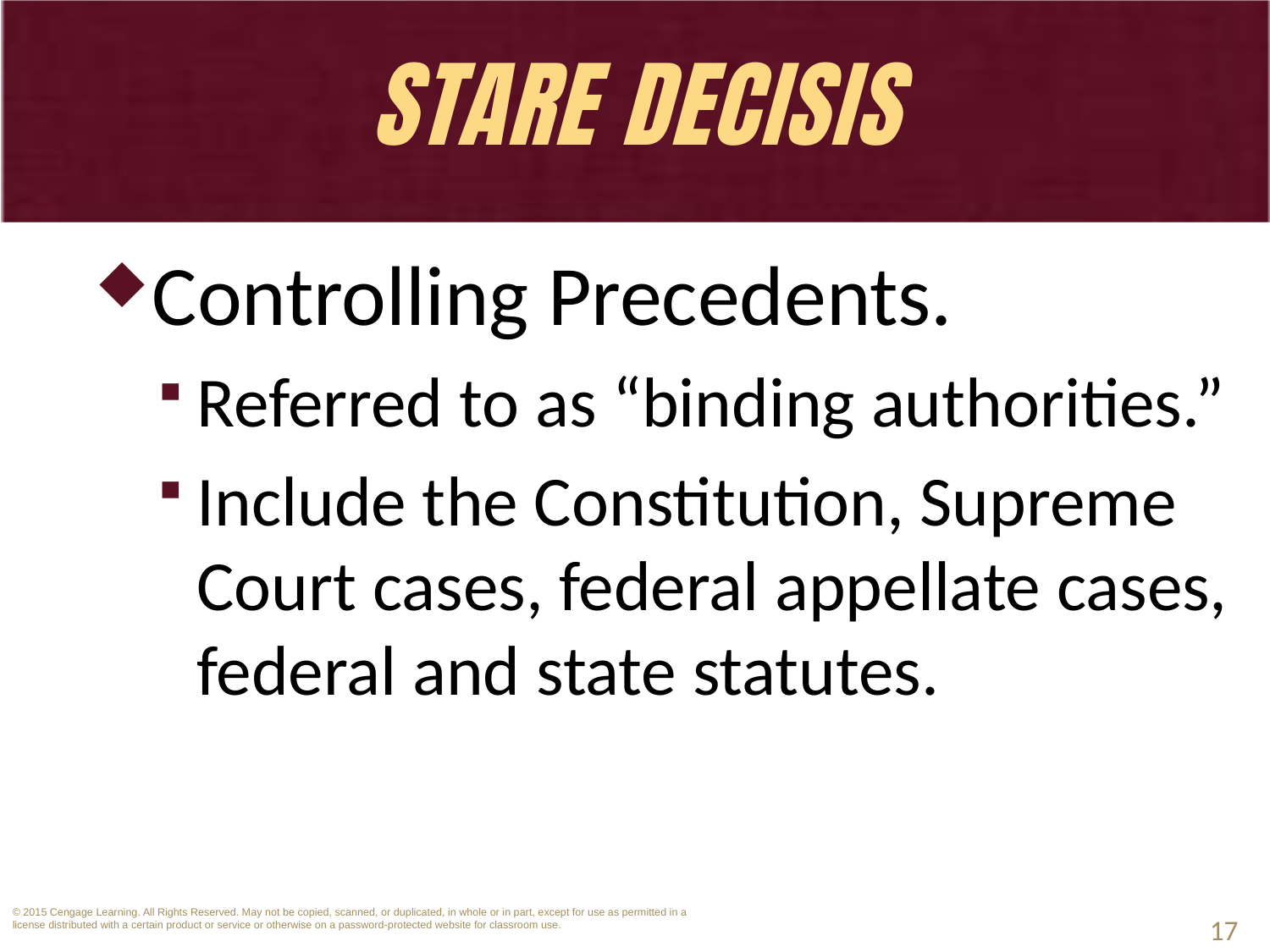

# Stare Decisis
Controlling Precedents.
Referred to as “binding authorities.”
Include the Constitution, Supreme Court cases, federal appellate cases, federal and state statutes.
17